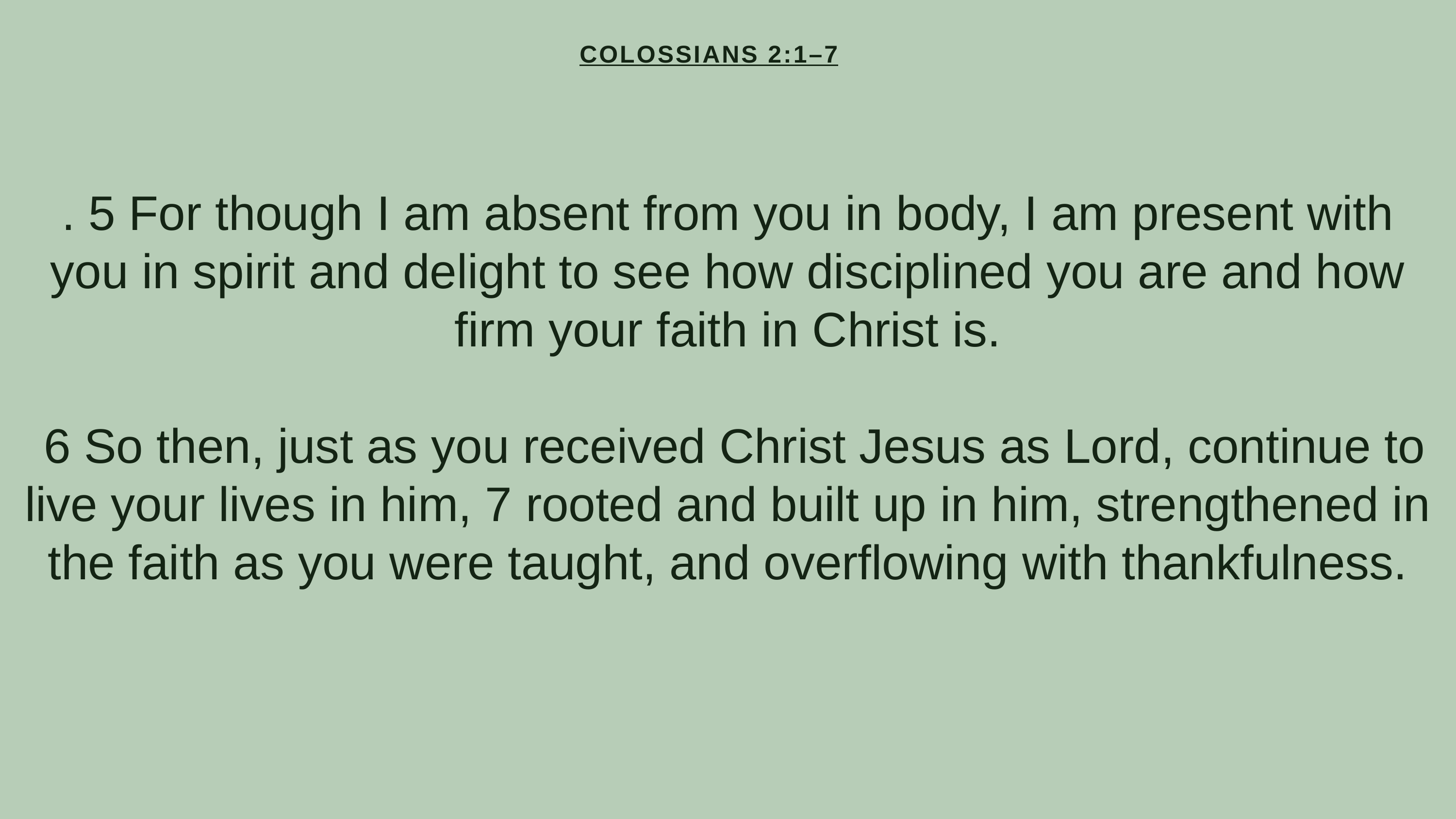

COLOSSIANS 2:1–7

. 5 For though I am absent from you in body, I am present with you in spirit and delight to see how disciplined you are and how firm your faith in Christ is.

 6 So then, just as you received Christ Jesus as Lord, continue to live your lives in him, 7 rooted and built up in him, strengthened in the faith as you were taught, and overflowing with thankfulness.